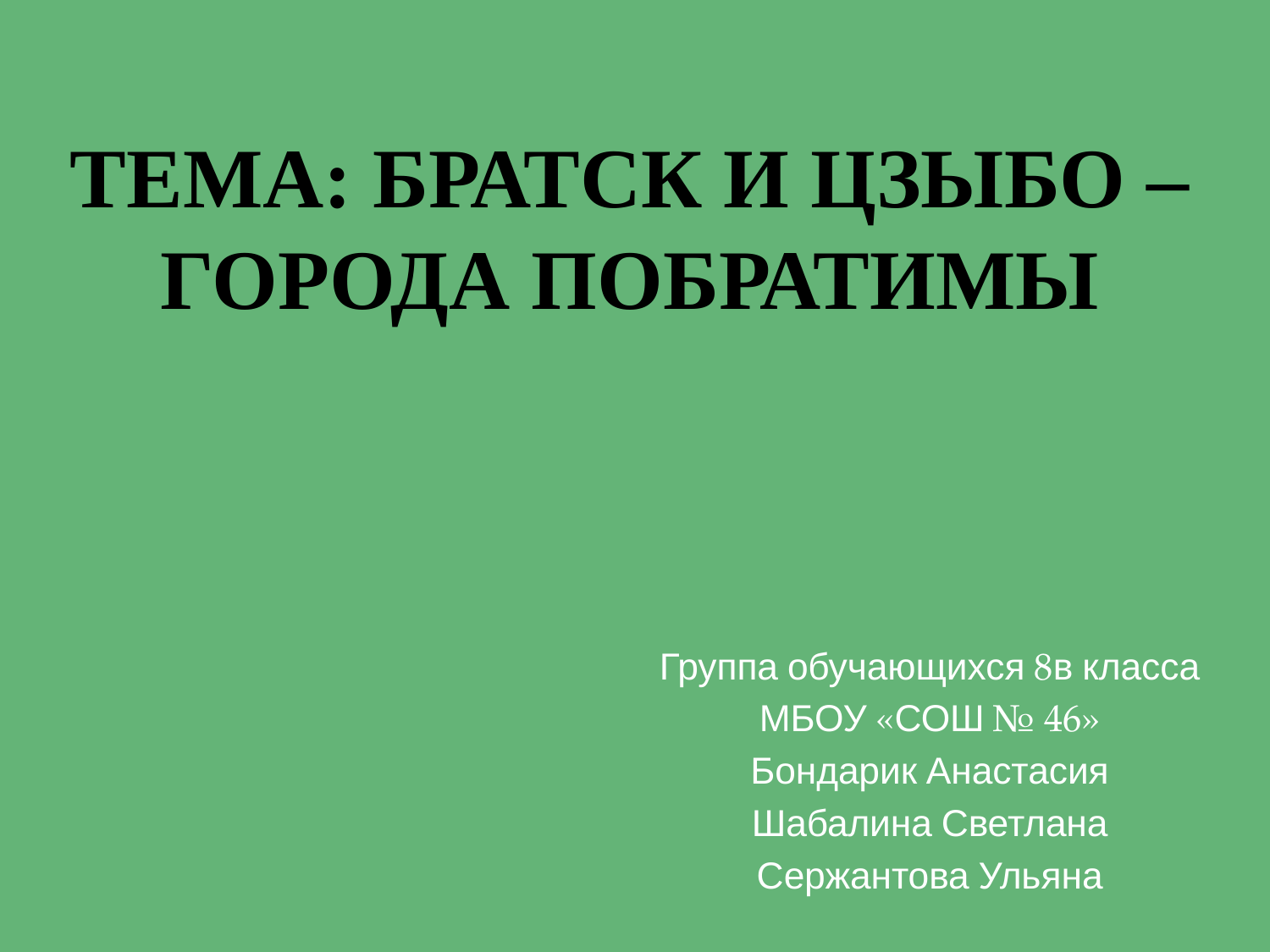

# Тема: Братск и Цзыбо – города побратимы
Группа обучающихся 8в класса
МБОУ «СОШ № 46»
Бондарик Анастасия
Шабалина Светлана
Сержантова Ульяна